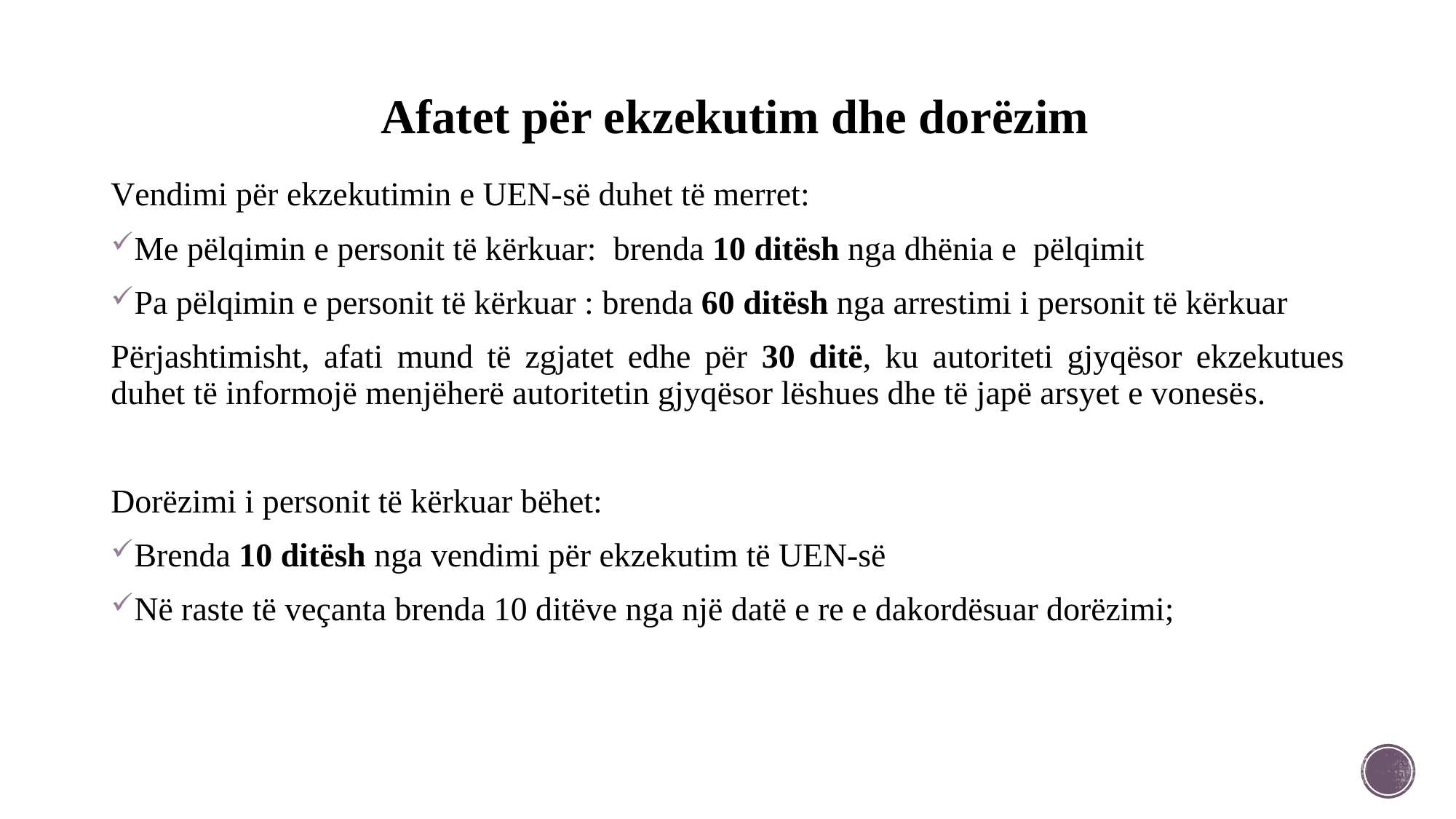

# Afatet për ekzekutim dhe dorëzim
Vendimi për ekzekutimin e UEN-së duhet të merret:
Me pëlqimin e personit të kërkuar:  brenda 10 ditësh nga dhënia e  pëlqimit
Pa pëlqimin e personit të kërkuar : brenda 60 ditësh nga arrestimi i personit të kërkuar
Përjashtimisht, afati mund të zgjatet edhe për 30 ditë, ku autoriteti gjyqësor ekzekutues duhet të informojë menjëherë autoritetin gjyqësor lëshues dhe të japë arsyet e vonesës.

Dorëzimi i personit të kërkuar bëhet:
Brenda 10 ditësh nga vendimi për ekzekutim të UEN-së
Në raste të veçanta brenda 10 ditëve nga një datë e re e dakordësuar dorëzimi;